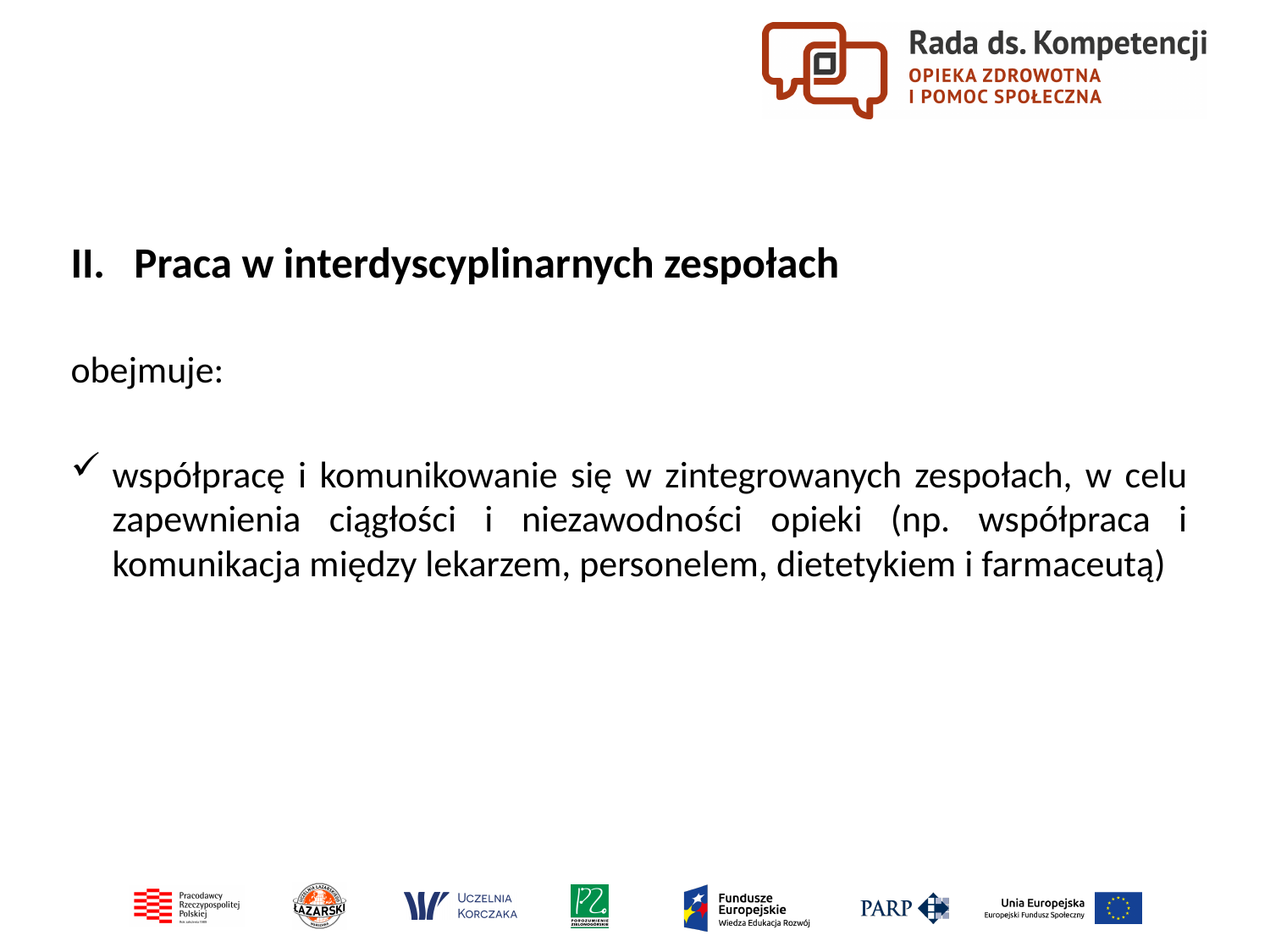

II.   Praca w interdyscyplinarnych zespołach

obejmuje:

współpracę i komunikowanie się w zintegrowanych zespołach, w celu zapewnienia ciągłości i niezawodności opieki (np. współpraca i komunikacja między lekarzem, personelem, dietetykiem i farmaceutą)